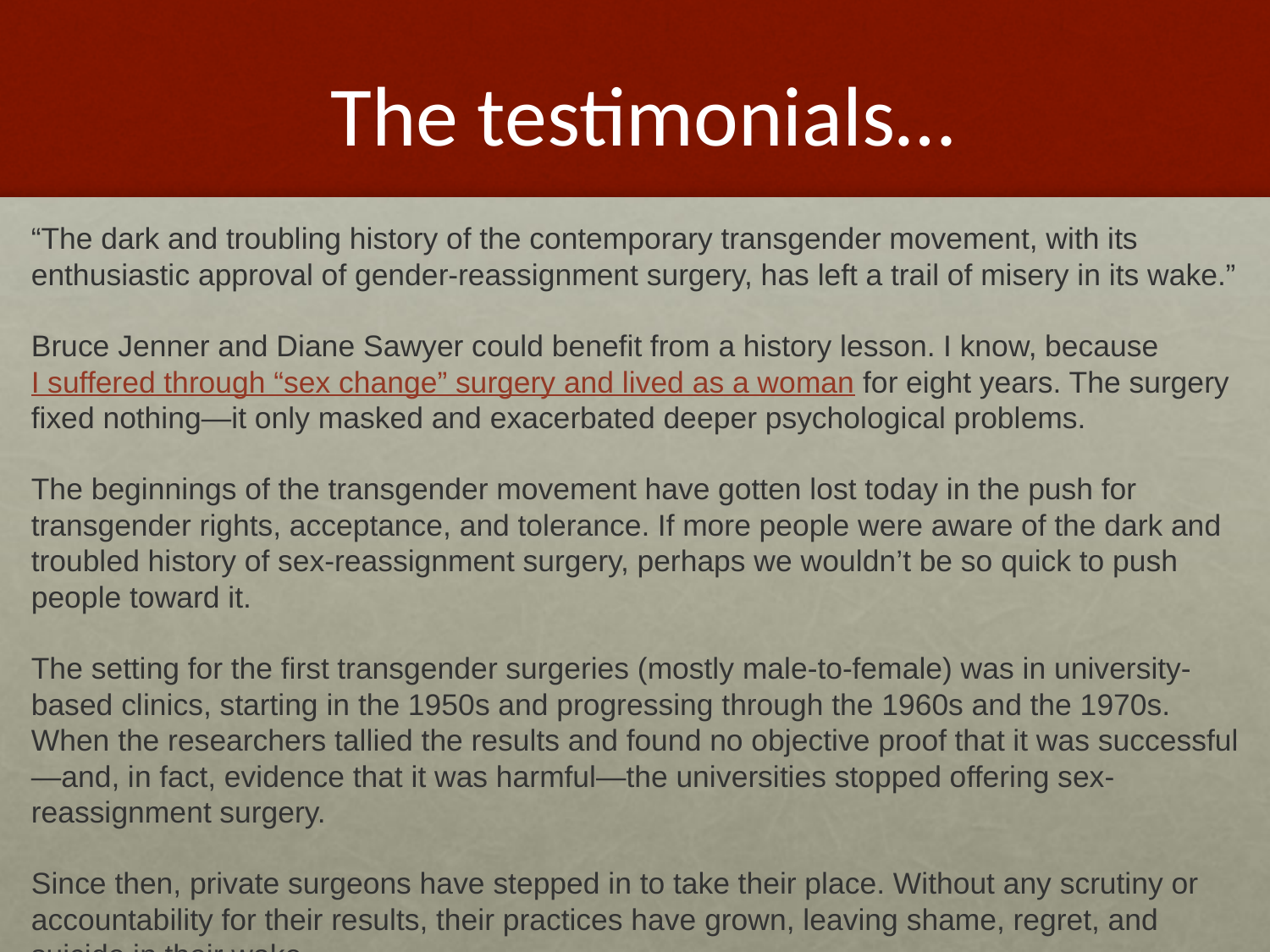

# The testimonials…
“The dark and troubling history of the contemporary transgender movement, with its enthusiastic approval of gender-reassignment surgery, has left a trail of misery in its wake.”
Bruce Jenner and Diane Sawyer could benefit from a history lesson. I know, because I suffered through “sex change” surgery and lived as a woman for eight years. The surgery fixed nothing—it only masked and exacerbated deeper psychological problems.
The beginnings of the transgender movement have gotten lost today in the push for transgender rights, acceptance, and tolerance. If more people were aware of the dark and troubled history of sex-reassignment surgery, perhaps we wouldn’t be so quick to push people toward it.
The setting for the first transgender surgeries (mostly male-to-female) was in university-based clinics, starting in the 1950s and progressing through the 1960s and the 1970s. When the researchers tallied the results and found no objective proof that it was successful—and, in fact, evidence that it was harmful—the universities stopped offering sex-reassignment surgery.
Since then, private surgeons have stepped in to take their place. Without any scrutiny or accountability for their results, their practices have grown, leaving shame, regret, and suicide in their wake.